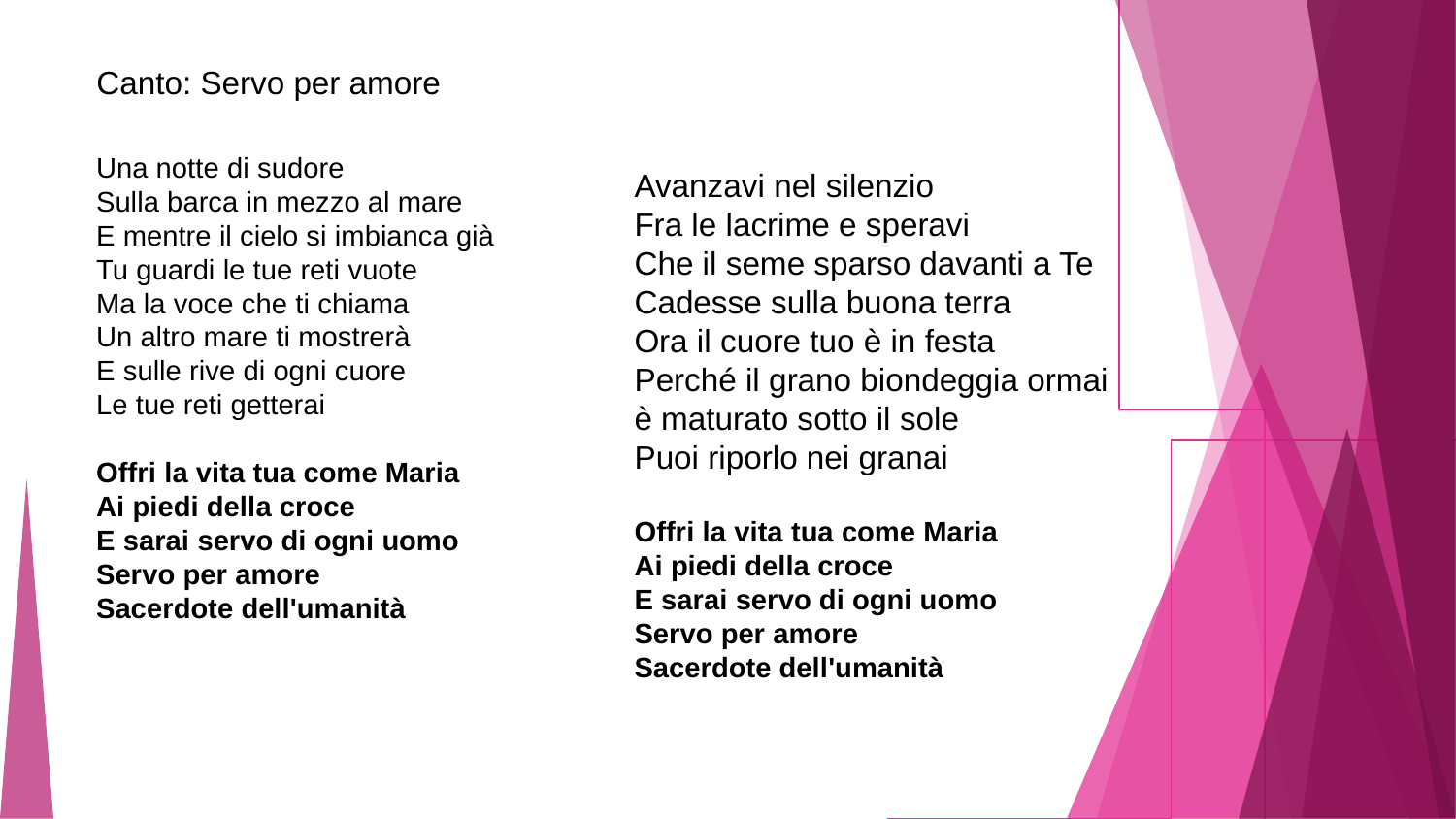

Canto: Servo per amore
Una notte di sudore
Sulla barca in mezzo al mare
E mentre il cielo si imbianca già
Tu guardi le tue reti vuote
Ma la voce che ti chiama
Un altro mare ti mostrerà
E sulle rive di ogni cuore
Le tue reti getterai

Offri la vita tua come Maria
Ai piedi della croce
E sarai servo di ogni uomo
Servo per amore
Sacerdote dell'umanità
Avanzavi nel silenzio
Fra le lacrime e speravi
Che il seme sparso davanti a Te
Cadesse sulla buona terra
Ora il cuore tuo è in festa
Perché il grano biondeggia ormai
è maturato sotto il sole
Puoi riporlo nei granai

Offri la vita tua come Maria
Ai piedi della croce
E sarai servo di ogni uomo
Servo per amore
Sacerdote dell'umanità